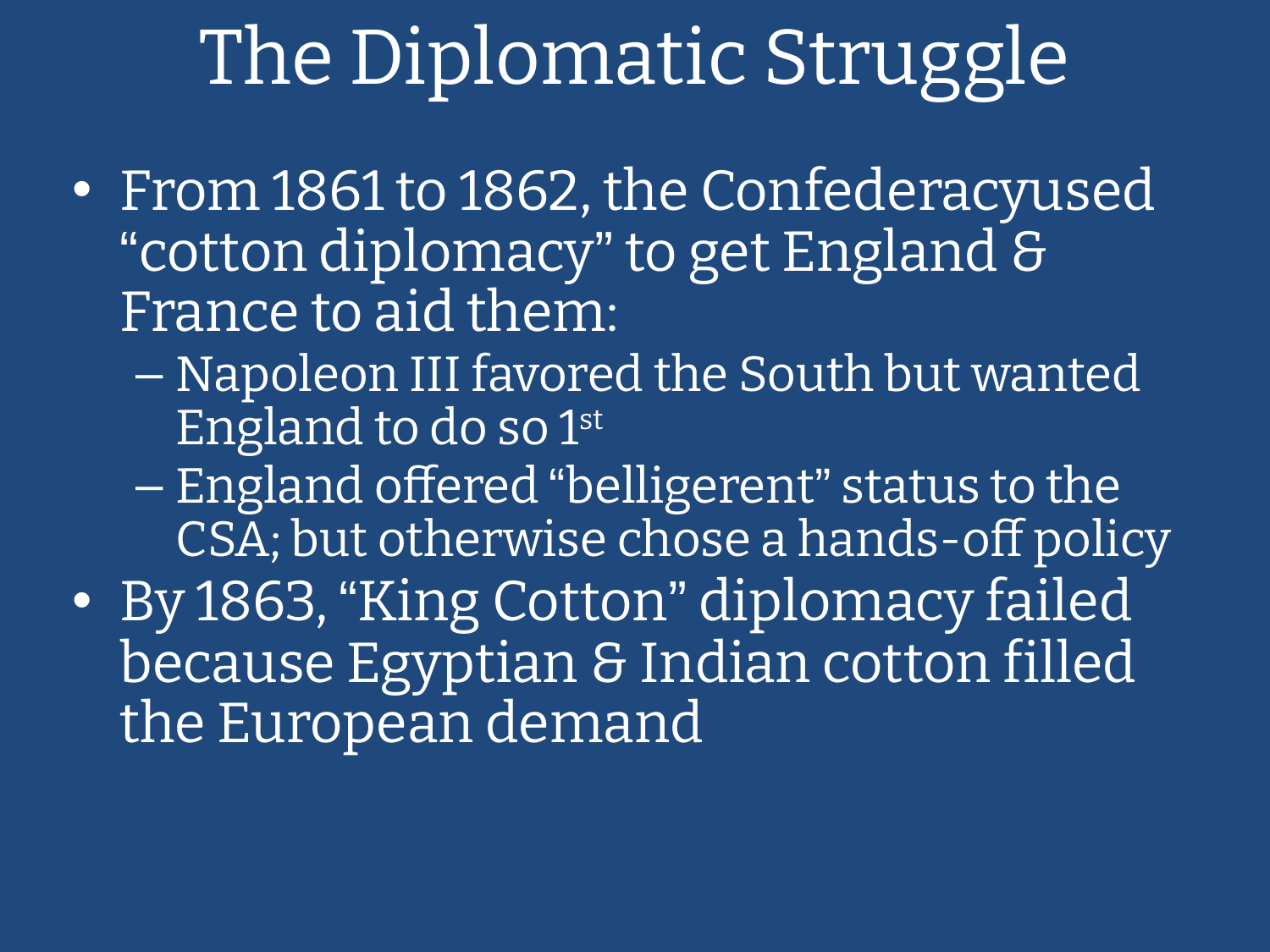

# The Diplomatic Struggle
From 1861 to 1862, the Confederacyused “cotton diplomacy” to get England & France to aid them:
Napoleon III favored the South but wanted England to do so 1st
England offered “belligerent” status to the CSA; but otherwise chose a hands-off policy
By 1863, “King Cotton” diplomacy failed because Egyptian & Indian cotton filled the European demand